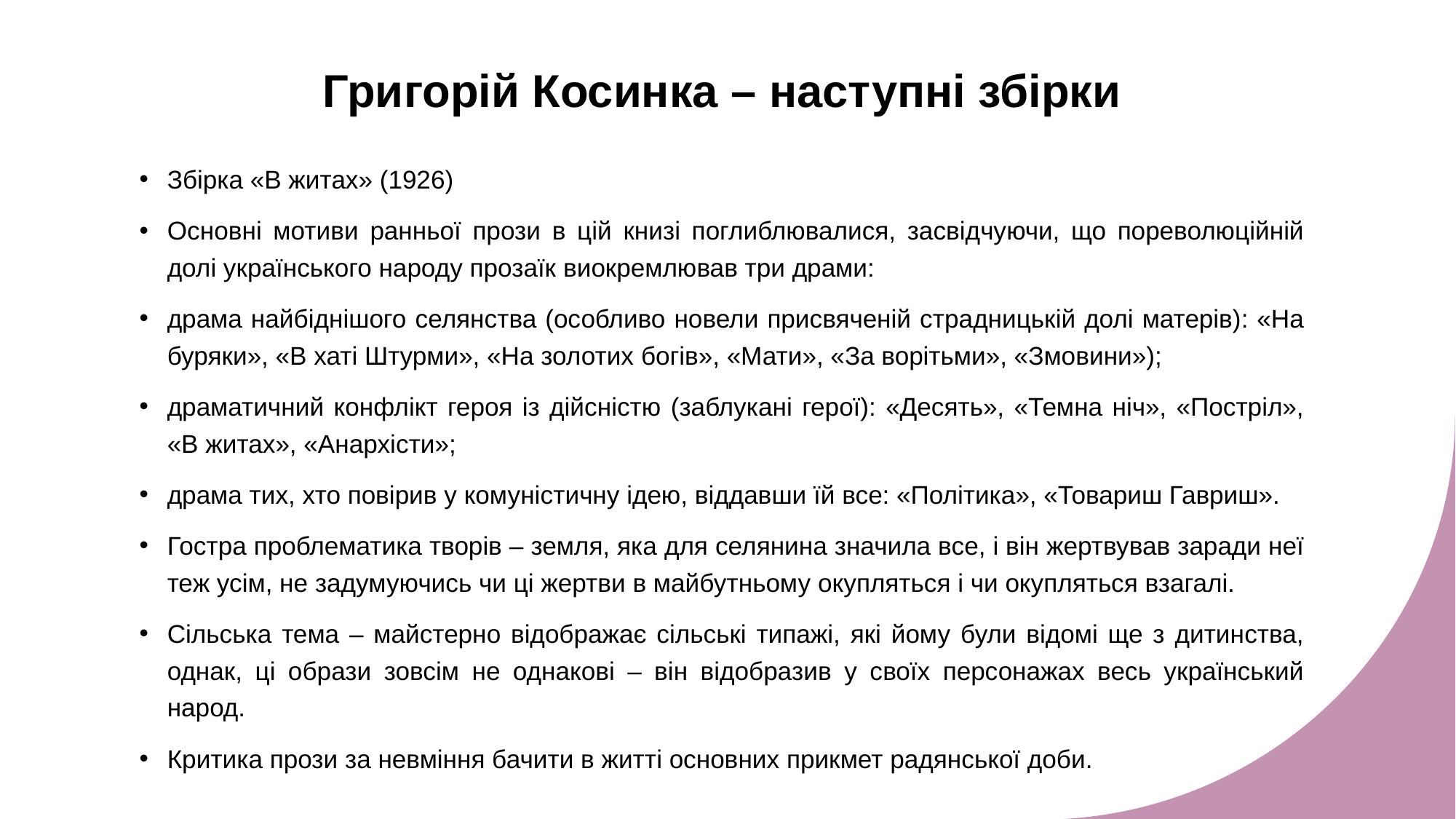

# Григорій Косинка – наступні збірки
Збірка «В житах» (1926)
Основні мотиви ранньої прози в цій книзі поглиблювалися, засвідчуючи, що пореволюційній долі українського народу прозаїк виокремлював три драми:
драма найбіднішого селянства (особливо новели присвяченій страдницькій долі матерів): «На буряки», «В хаті Штурми», «На золотих богів», «Мати», «За ворітьми», «Змовини»);
драматичний конфлікт героя із дійсністю (заблукані герої): «Десять», «Темна ніч», «Постріл», «В житах», «Анархісти»;
драма тих, хто повірив у комуністичну ідею, віддавши їй все: «Політика», «Товариш Гавриш».
Гостра проблематика творів – земля, яка для селянина значила все, і він жертвував заради неї теж усім, не задумуючись чи ці жертви в майбутньому окупляться і чи окупляться взагалі.
Сільська тема – майстерно відображає сільські типажі, які йому були відомі ще з дитинства, однак, ці образи зовсім не однакові – він відобразив у своїх персонажах весь український народ.
Критика прози за невміння бачити в житті основних прикмет радянської доби.